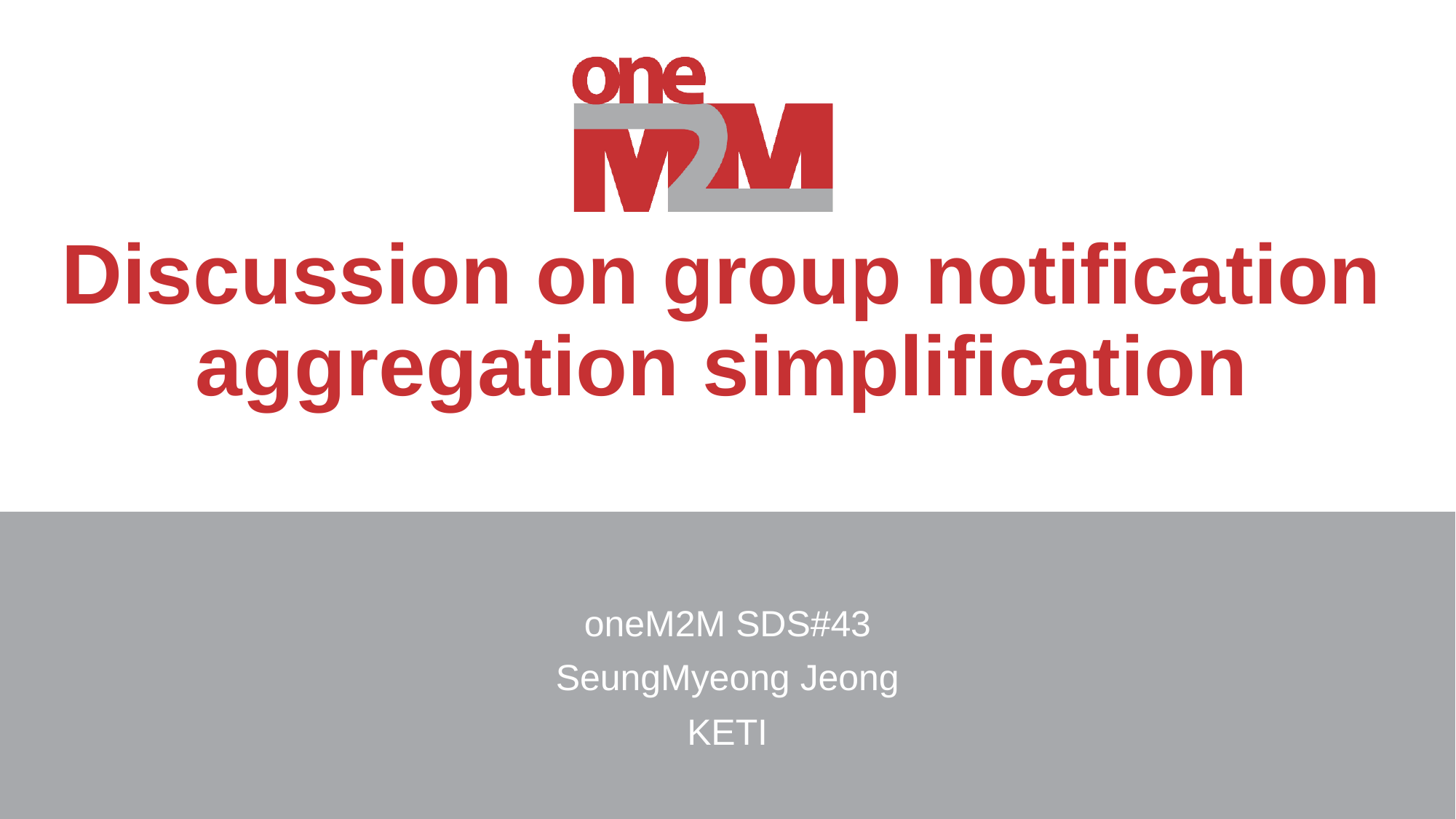

# Discussion on group notification aggregation simplification
oneM2M SDS#43
SeungMyeong Jeong
KETI